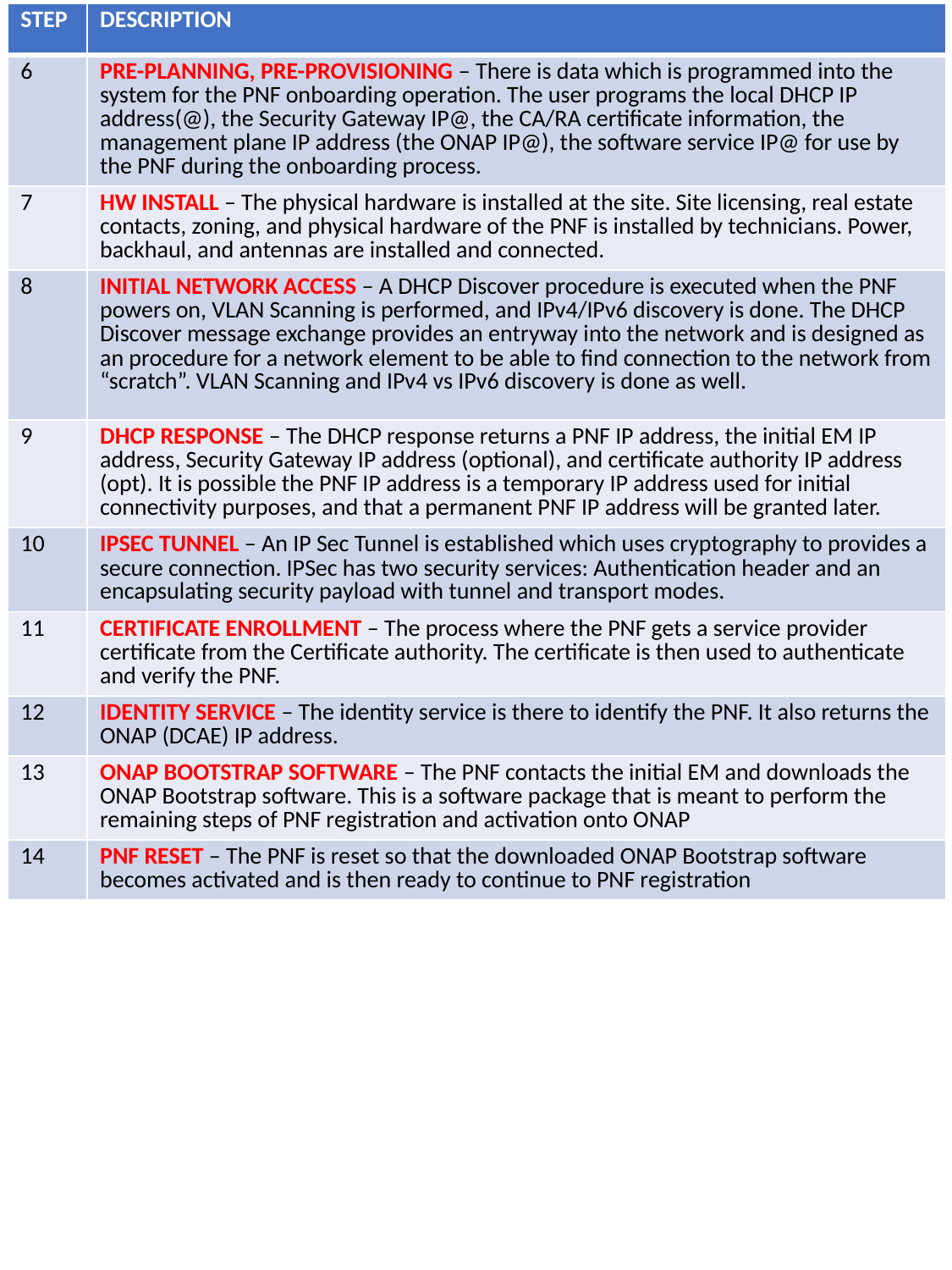

| STEP | DESCRIPTION |
| --- | --- |
| 6 | PRE-PLANNING, PRE-PROVISIONING – There is data which is programmed into the system for the PNF onboarding operation. The user programs the local DHCP IP address(@), the Security Gateway IP@, the CA/RA certificate information, the management plane IP address (the ONAP IP@), the software service IP@ for use by the PNF during the onboarding process. |
| 7 | HW INSTALL – The physical hardware is installed at the site. Site licensing, real estate contacts, zoning, and physical hardware of the PNF is installed by technicians. Power, backhaul, and antennas are installed and connected. |
| 8 | INITIAL NETWORK ACCESS – A DHCP Discover procedure is executed when the PNF powers on, VLAN Scanning is performed, and IPv4/IPv6 discovery is done. The DHCP Discover message exchange provides an entryway into the network and is designed as an procedure for a network element to be able to find connection to the network from “scratch”. VLAN Scanning and IPv4 vs IPv6 discovery is done as well. |
| 9 | DHCP RESPONSE – The DHCP response returns a PNF IP address, the initial EM IP address, Security Gateway IP address (optional), and certificate authority IP address (opt). It is possible the PNF IP address is a temporary IP address used for initial connectivity purposes, and that a permanent PNF IP address will be granted later. |
| 10 | IPSEC TUNNEL – An IP Sec Tunnel is established which uses cryptography to provides a secure connection. IPSec has two security services: Authentication header and an encapsulating security payload with tunnel and transport modes. |
| 11 | CERTIFICATE ENROLLMENT – The process where the PNF gets a service provider certificate from the Certificate authority. The certificate is then used to authenticate and verify the PNF. |
| 12 | IDENTITY SERVICE – The identity service is there to identify the PNF. It also returns the ONAP (DCAE) IP address. |
| 13 | ONAP BOOTSTRAP SOFTWARE – The PNF contacts the initial EM and downloads the ONAP Bootstrap software. This is a software package that is meant to perform the remaining steps of PNF registration and activation onto ONAP |
| 14 | PNF RESET – The PNF is reset so that the downloaded ONAP Bootstrap software becomes activated and is then ready to continue to PNF registration |